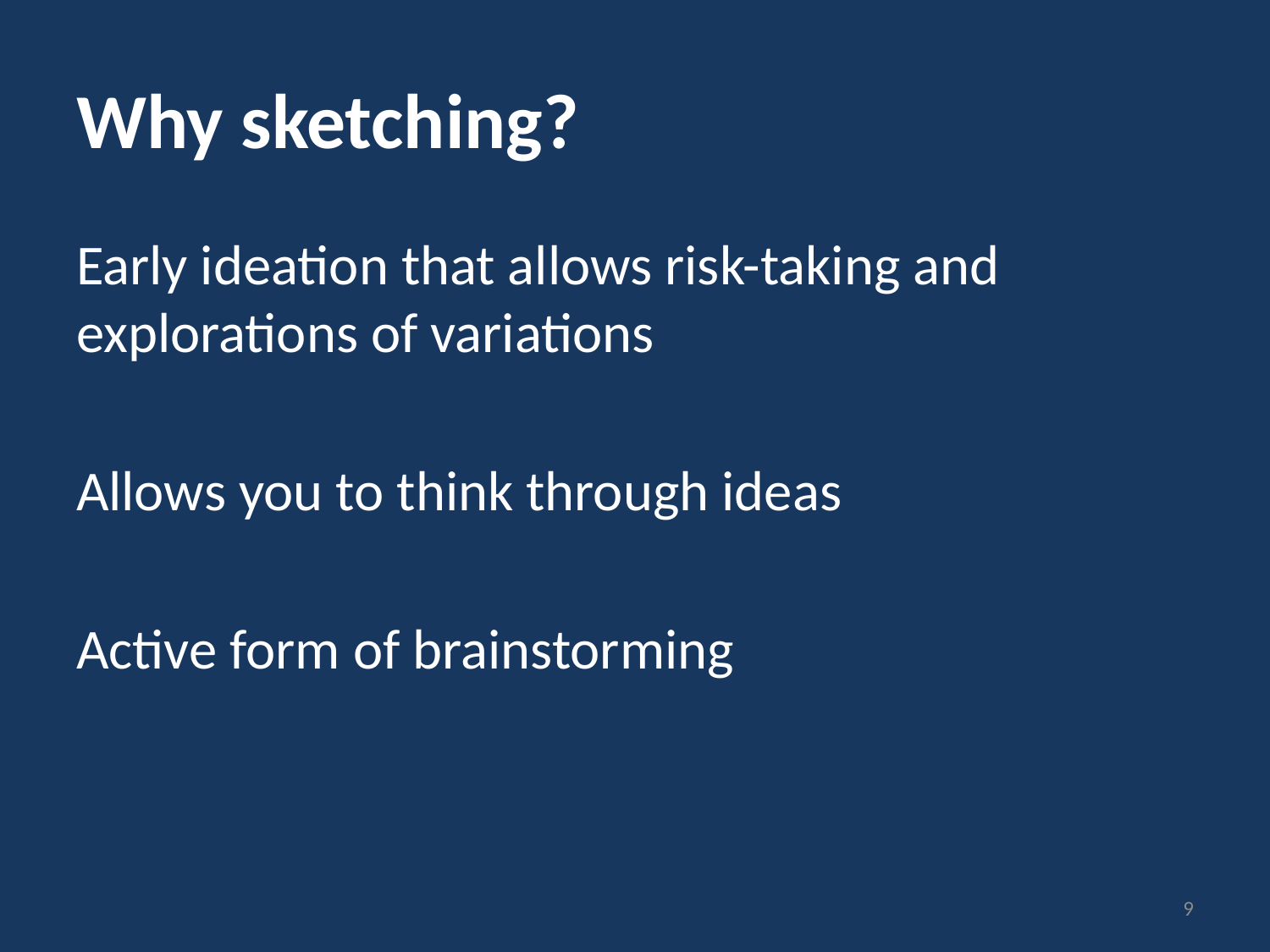

# Why sketching?
Early ideation that allows risk-taking and explorations of variations

Allows you to think through ideas

Active form of brainstorming
9